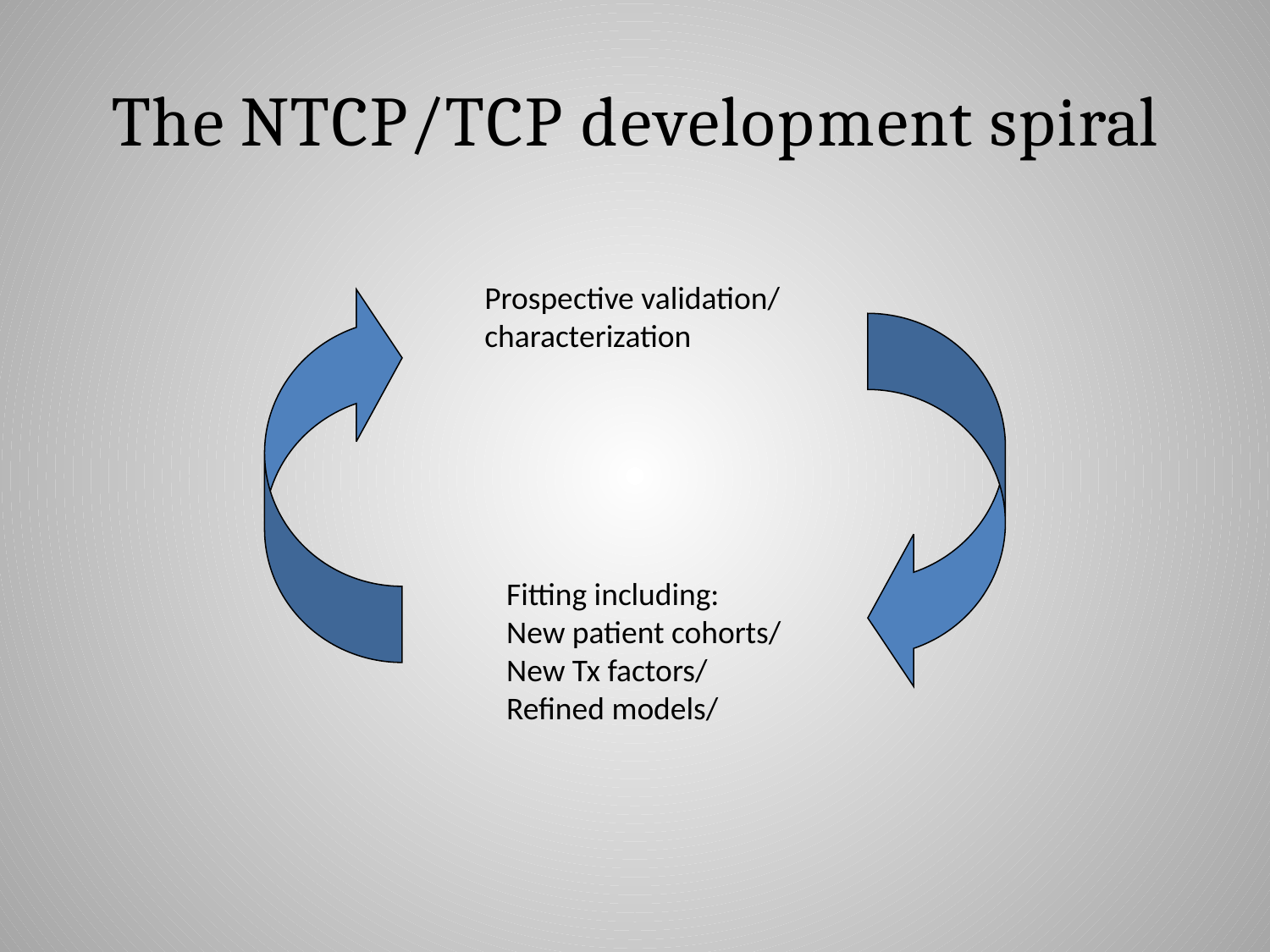

# The NTCP/TCP development spiral
Prospective validation/
characterization

Fitting including:
New patient cohorts/
New Tx factors/
Refined models/